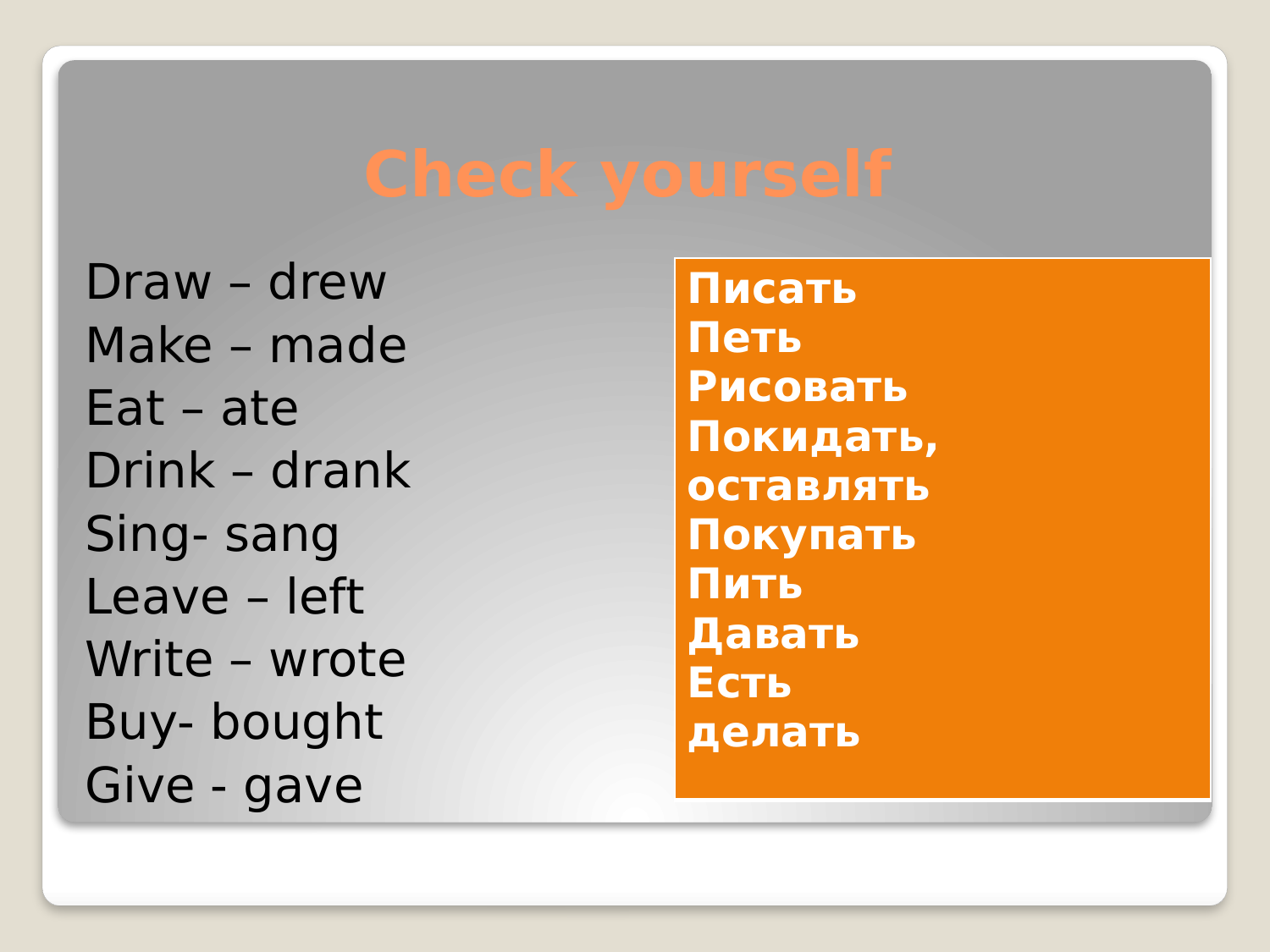

# Check yourself
Draw – drew
Make – made
Eat – ate
Drink – drank
Sing- sang
Leave – left
Write – wrote
Buy- bought
Give - gave
| Писать Петь Рисовать Покидать, оставлять Покупать Пить Давать Есть делать |
| --- |